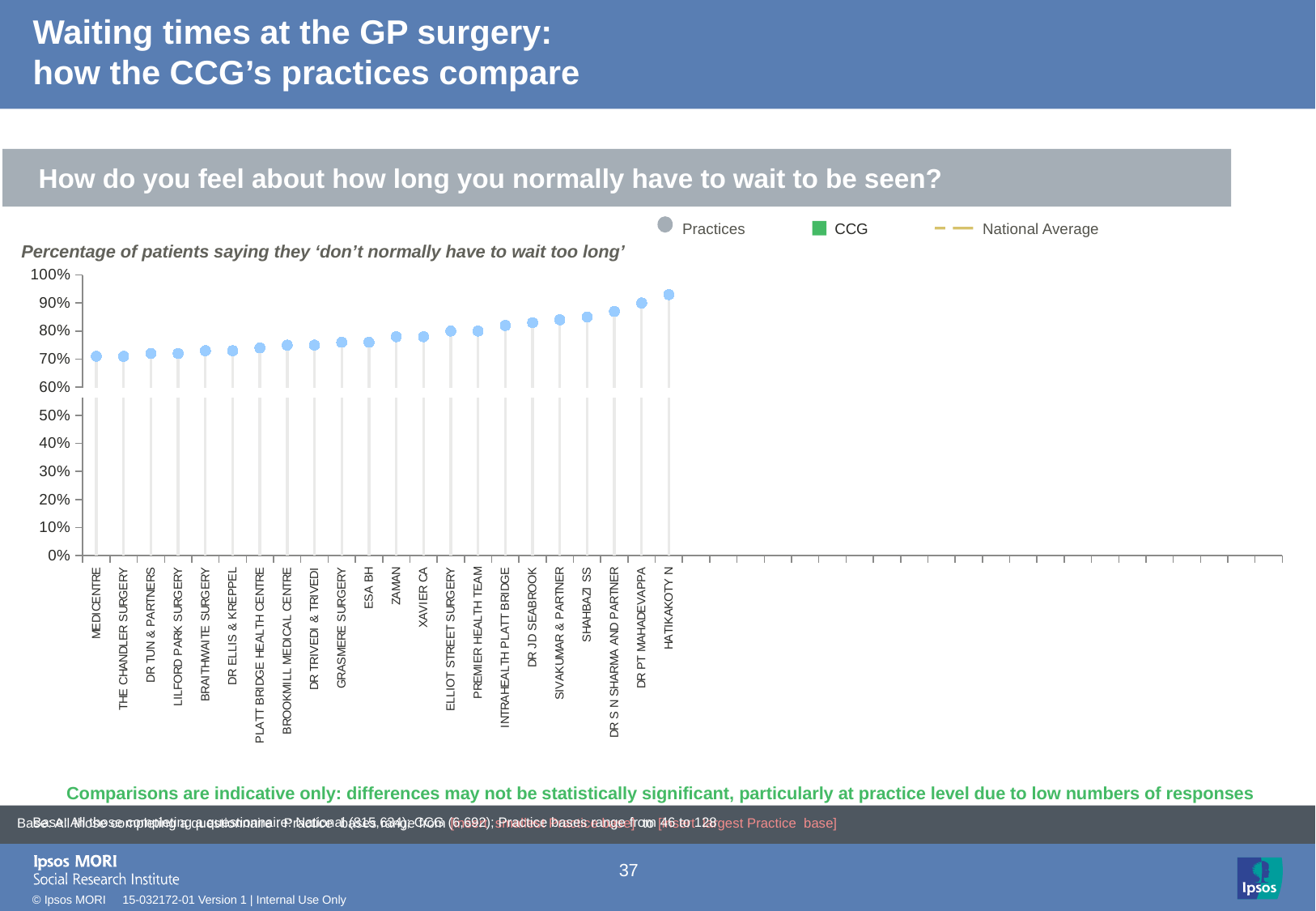

# Waiting times at the GP surgery: how the CCG’s practices compare
How do you feel about how long you normally have to wait to be seen?

Practices
CCG
National Average

Percentage of patients saying they ‘don’t normally have to wait too long’

### Chart

| Category | Leave alone!! | Column1 | Column2 | Column3 | Column4 | Target | Performance |  |  |
|---|---|---|---|---|---|---|---|---|---|
| MEDICENTRE | None | None | 0.71 | None | None | 0.58 | 0.71 | -0.05 | -0.05 |
| THE CHANDLER SURGERY | None | None | 0.71 | None | None | 0.58 | 0.71 | -0.05 | -0.05 |
| DR TUN & PARTNERS | None | None | 0.72 | None | None | 0.58 | 0.72 | -0.05 | -0.05 |
| LILFORD PARK SURGERY | None | None | 0.72 | None | None | 0.58 | 0.72 | -0.05 | -0.05 |
| BRAITHWAITE SURGERY | None | None | 0.73 | None | None | 0.58 | 0.73 | -0.05 | -0.05 |
| DR ELLIS & KREPPEL | None | None | 0.73 | None | None | 0.58 | 0.73 | -0.05 | -0.05 |
| PLATT BRIDGE HEALTH CENTRE | None | None | 0.74 | None | None | 0.58 | 0.74 | -0.05 | -0.05 |
| BROOKMILL MEDICAL CENTRE | None | None | 0.75 | None | None | 0.58 | 0.75 | -0.05 | -0.05 |
| DR TRIVEDI & TRIVEDI | None | None | 0.75 | None | None | 0.58 | 0.75 | -0.05 | -0.05 |
| GRASMERE SURGERY | None | None | 0.76 | None | None | 0.58 | 0.76 | -0.05 | -0.05 |
| ESA BH | None | None | 0.76 | None | None | 0.58 | 0.76 | -0.05 | -0.05 |
| ZAMAN | None | None | 0.78 | None | None | 0.58 | 0.78 | -0.05 | -0.05 |
| XAVIER CA | None | None | 0.78 | None | None | 0.58 | 0.78 | -0.05 | -0.05 |
| ELLIOT STREET SURGERY | None | None | 0.8 | None | None | 0.58 | 0.8 | -0.05 | -0.05 |
| PREMIER HEALTH TEAM | None | None | 0.8 | None | None | 0.58 | 0.8 | -0.05 | -0.05 |
| INTRAHEALTH PLATT BRIDGE | None | None | 0.82 | None | None | 0.58 | 0.82 | -0.05 | -0.05 |
| DR JD SEABROOK | None | None | 0.83 | None | None | 0.58 | 0.83 | -0.05 | -0.05 |
| SIVAKUMAR & PARTNER | None | None | 0.84 | None | None | 0.58 | 0.84 | -0.05 | -0.05 |
| SHAHBAZI SS | None | None | 0.85 | None | None | 0.58 | 0.85 | -0.05 | -0.05 |
| DR S N SHARMA AND PARTNER | None | None | 0.87 | None | None | 0.58 | 0.87 | -0.05 | -0.05 |
| DR PT MAHADEVAPPA | None | None | 0.9 | None | None | 0.58 | 0.9 | -0.05 | -0.05 |
| HATIKAKOTY N | None | None | 0.93 | None | None | 0.58 | 0.93 | -0.05 | -0.05 |

[unsupported chart]

Comparisons are indicative only: differences may not be statistically significant, particularly at practice level due to low numbers of responses
Base: All those completing a questionnaire : Practice  bases range from [insert  smallest Practice base]  to [insert  largest Practice  base]
| Base: All those completing a questionnaire: National (815,634); CCG (6,692); Practice bases range from 46 to 128 |
| --- |